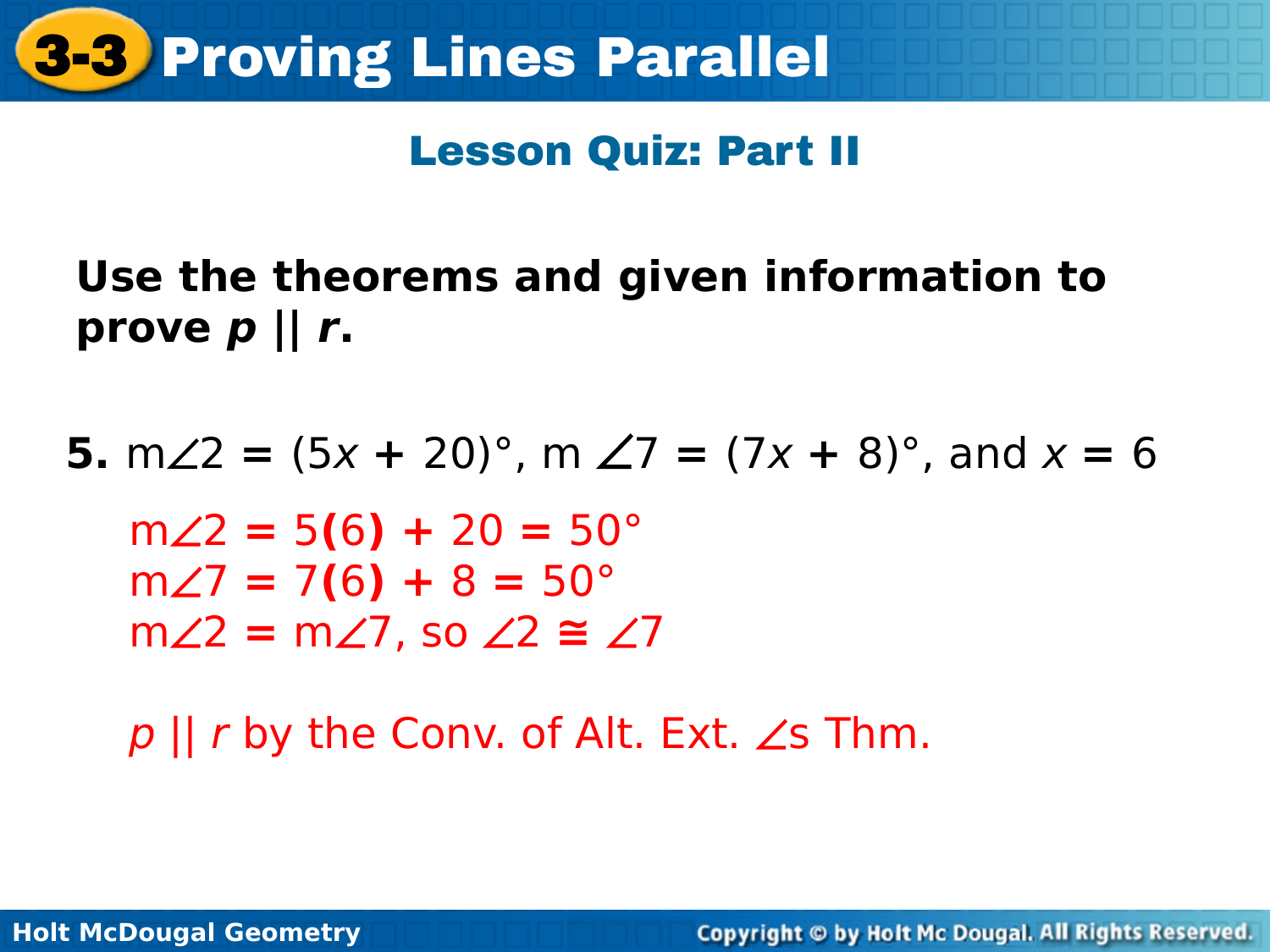

Lesson Quiz: Part II
Use the theorems and given information to prove p || r.
5. m∠2 = (5x + 20)°, m ∠7 = (7x + 8)°, and x = 6
m∠2 = 5(6) + 20 = 50°
m∠7 = 7(6) + 8 = 50°
m∠2 = m∠7, so ∠2 ≅ ∠7

p || r by the Conv. of Alt. Ext. ∠s Thm.